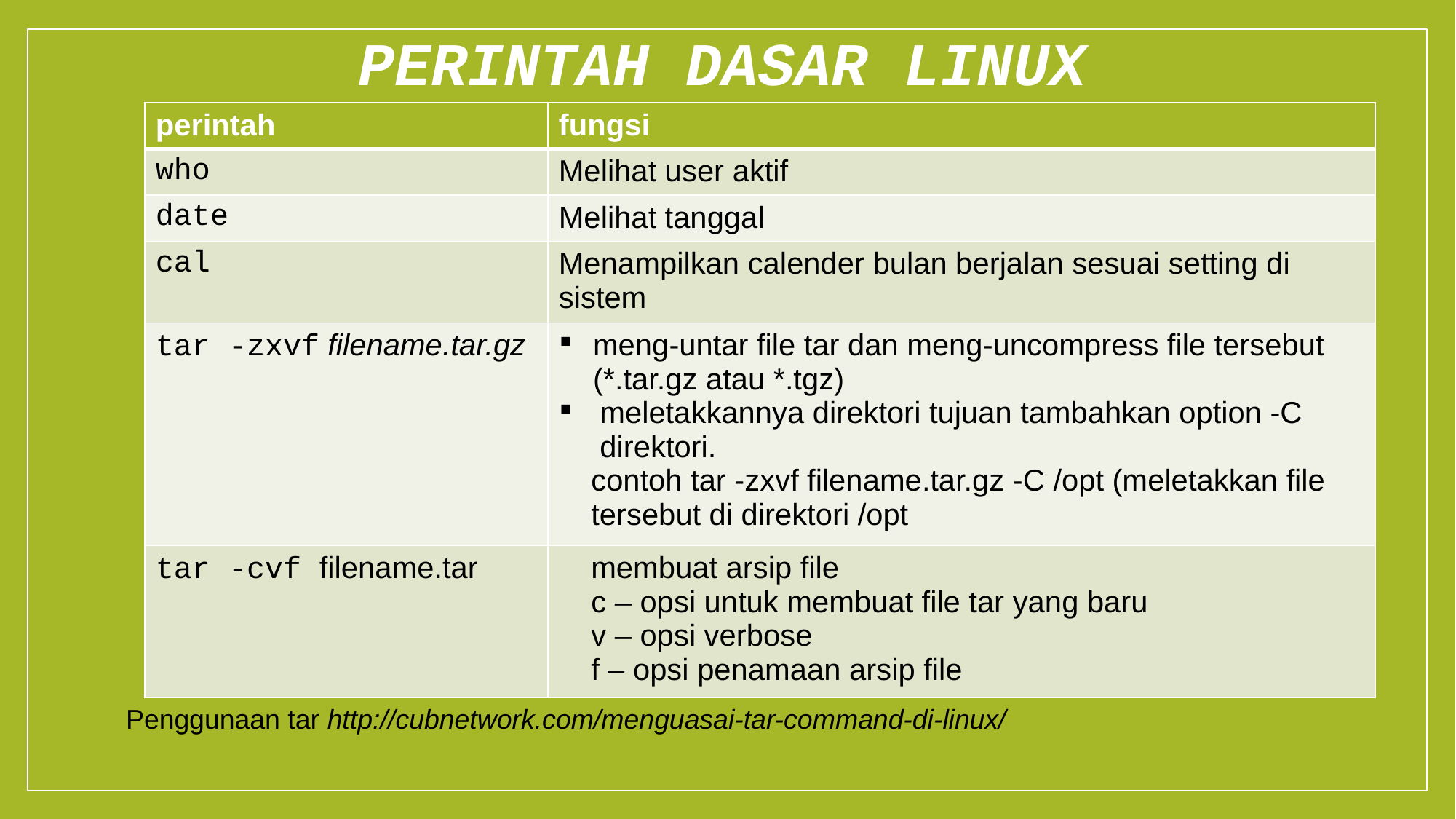

Perintah Dasar Linux
| perintah | fungsi |
| --- | --- |
| who | Melihat user aktif |
| date | Melihat tanggal |
| cal | Menampilkan calender bulan berjalan sesuai setting di sistem |
| tar -zxvf filename.tar.gz | meng-untar file tar dan meng-uncompress file tersebut (\*.tar.gz atau \*.tgz) meletakkannya direktori tujuan tambahkan option -C direktori. contoh tar -zxvf filename.tar.gz -C /opt (meletakkan file tersebut di direktori /opt |
| tar -cvf filename.tar | membuat arsip file c – opsi untuk membuat file tar yang baru v – opsi verbose f – opsi penamaan arsip file |
Penggunaan tar http://cubnetwork.com/menguasai-tar-command-di-linux/